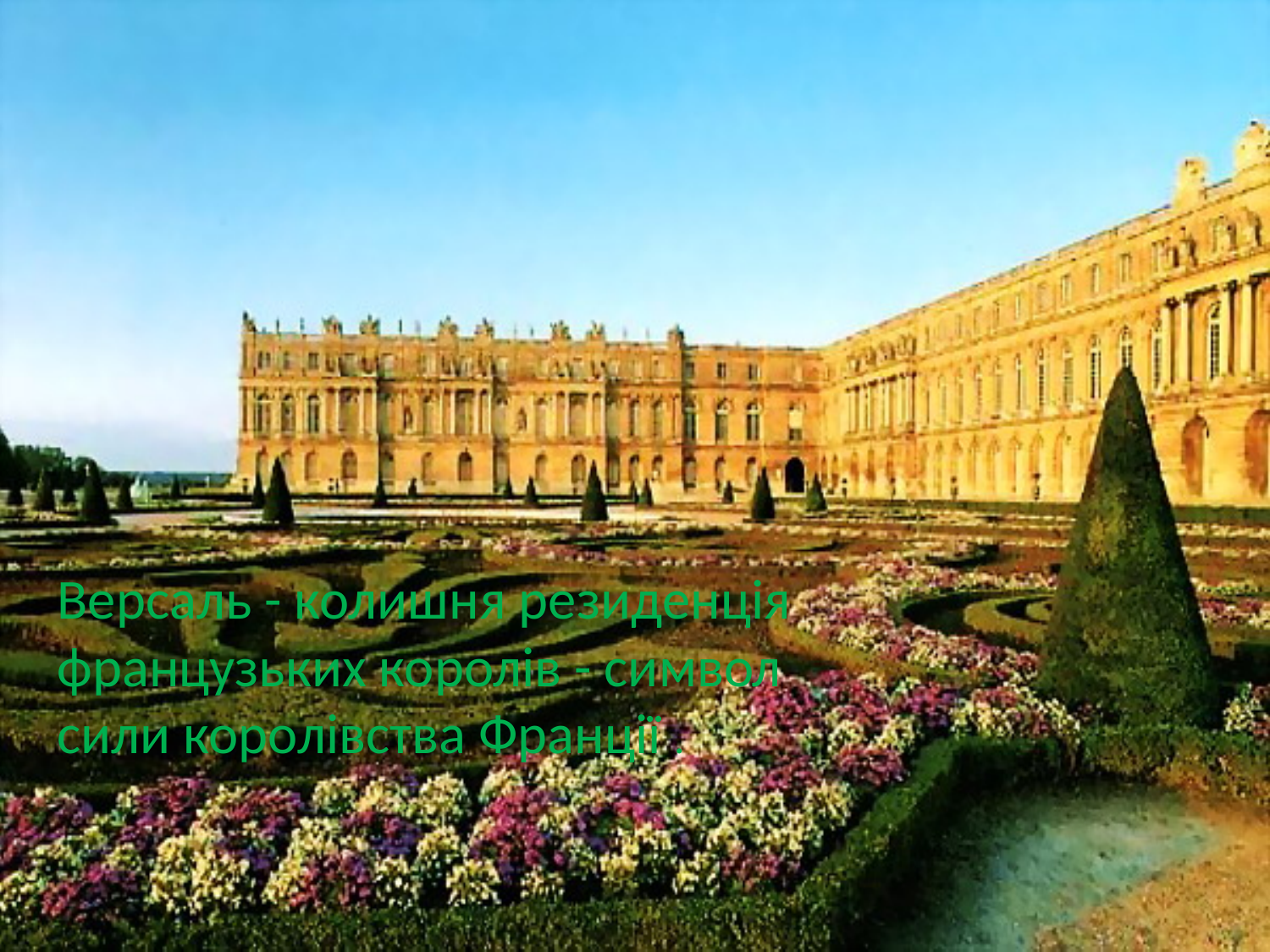

Версаль - колишня резиденція французьких королів - символ сили королівства Франції .